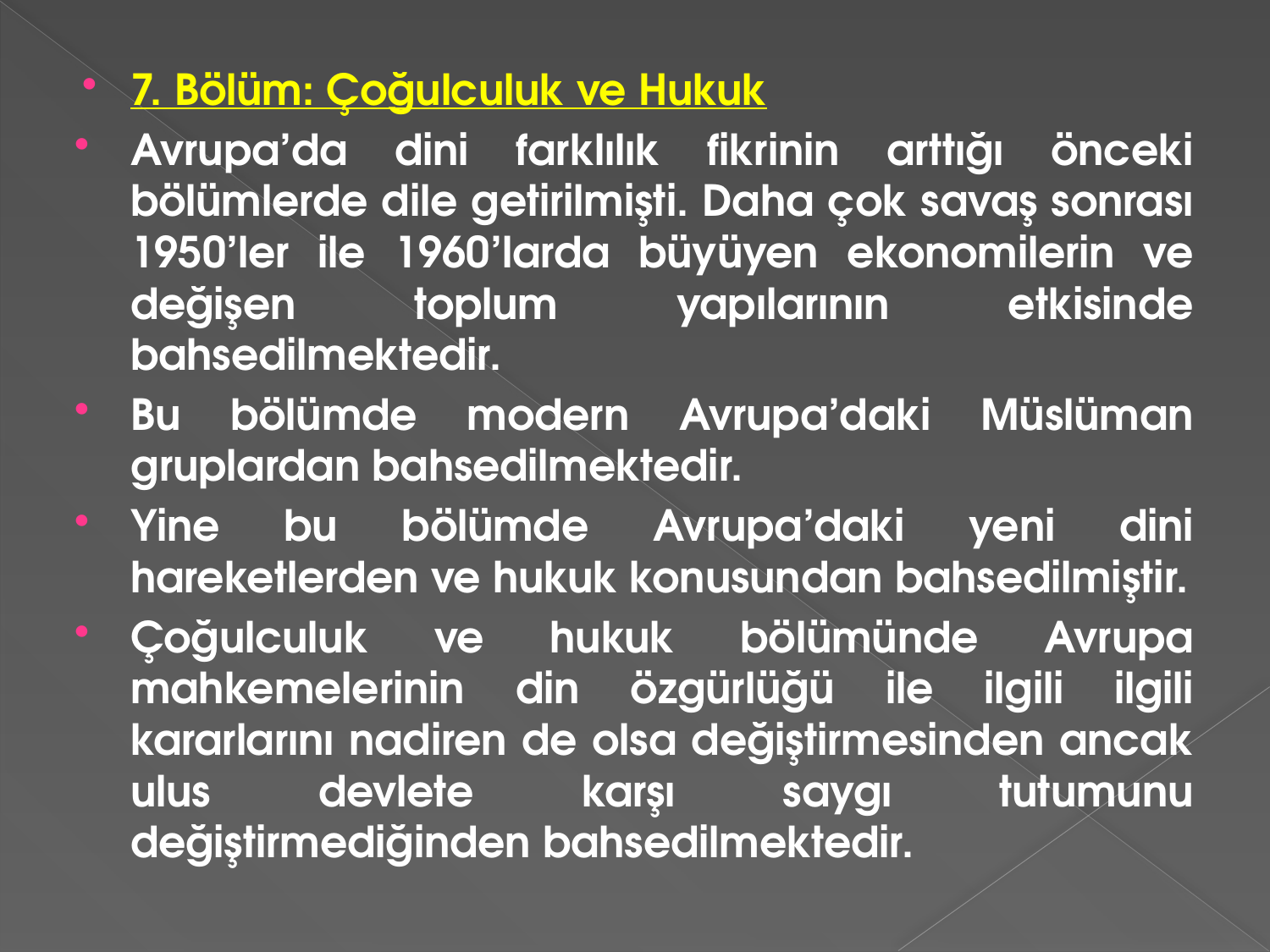

7. Bölüm: Çoğulculuk ve Hukuk
Avrupa’da dini farklılık fikrinin arttığı önceki bölümlerde dile getirilmişti. Daha çok savaş sonrası 1950’ler ile 1960’larda büyüyen ekonomilerin ve değişen toplum yapılarının etkisinde bahsedilmektedir.
Bu bölümde modern Avrupa’daki Müslüman gruplardan bahsedilmektedir.
Yine bu bölümde Avrupa’daki yeni dini hareketlerden ve hukuk konusundan bahsedilmiştir.
Çoğulculuk ve hukuk bölümünde Avrupa mahkemelerinin din özgürlüğü ile ilgili ilgili kararlarını nadiren de olsa değiştirmesinden ancak ulus devlete karşı saygı tutumunu değiştirmediğinden bahsedilmektedir.